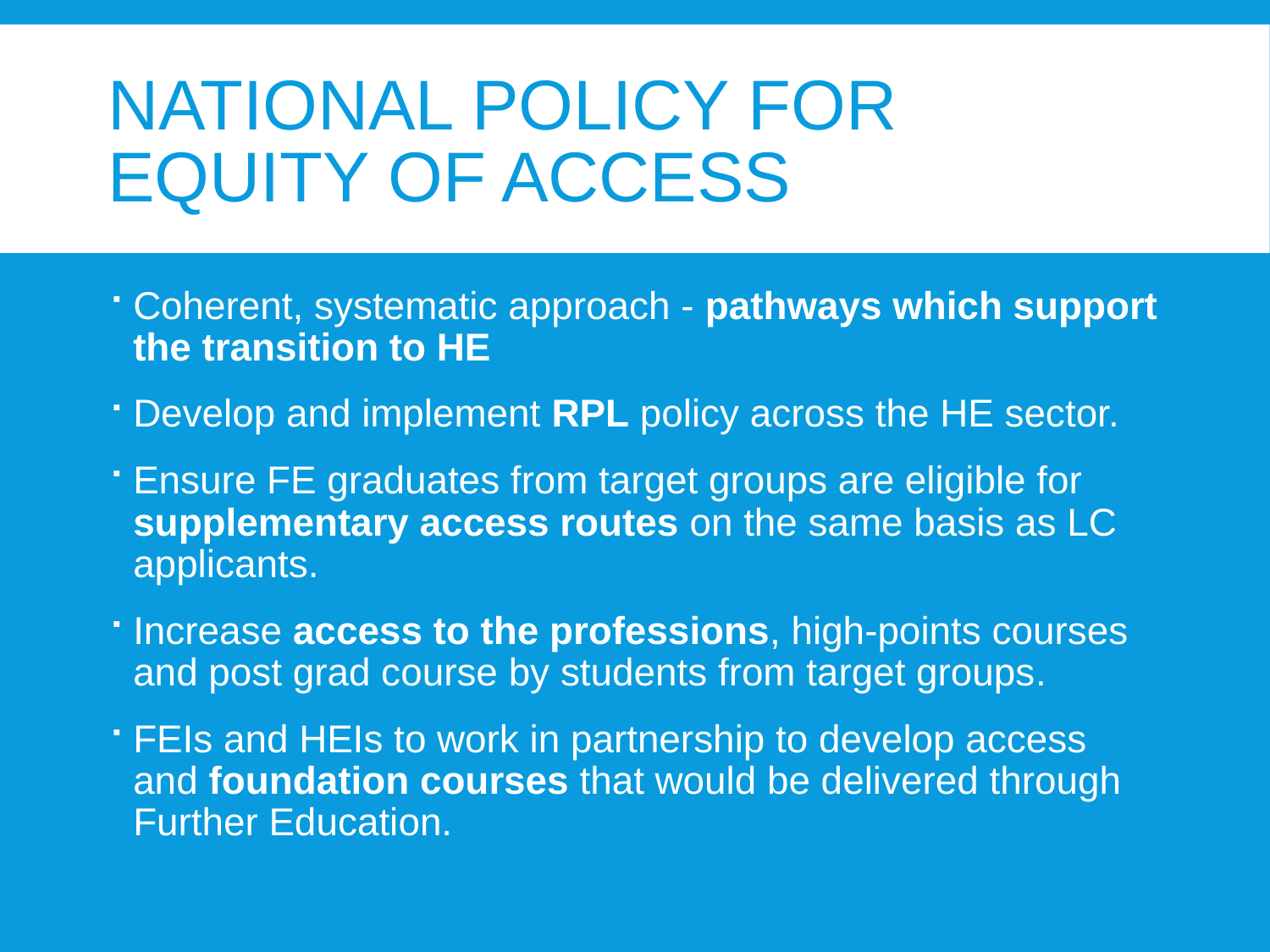

# National Policy for Equity of Access
Coherent, systematic approach - pathways which support the transition to HE
Develop and implement RPL policy across the HE sector.
Ensure FE graduates from target groups are eligible for supplementary access routes on the same basis as LC applicants.
Increase access to the professions, high-points courses and post grad course by students from target groups.
FEIs and HEIs to work in partnership to develop access and foundation courses that would be delivered through Further Education.